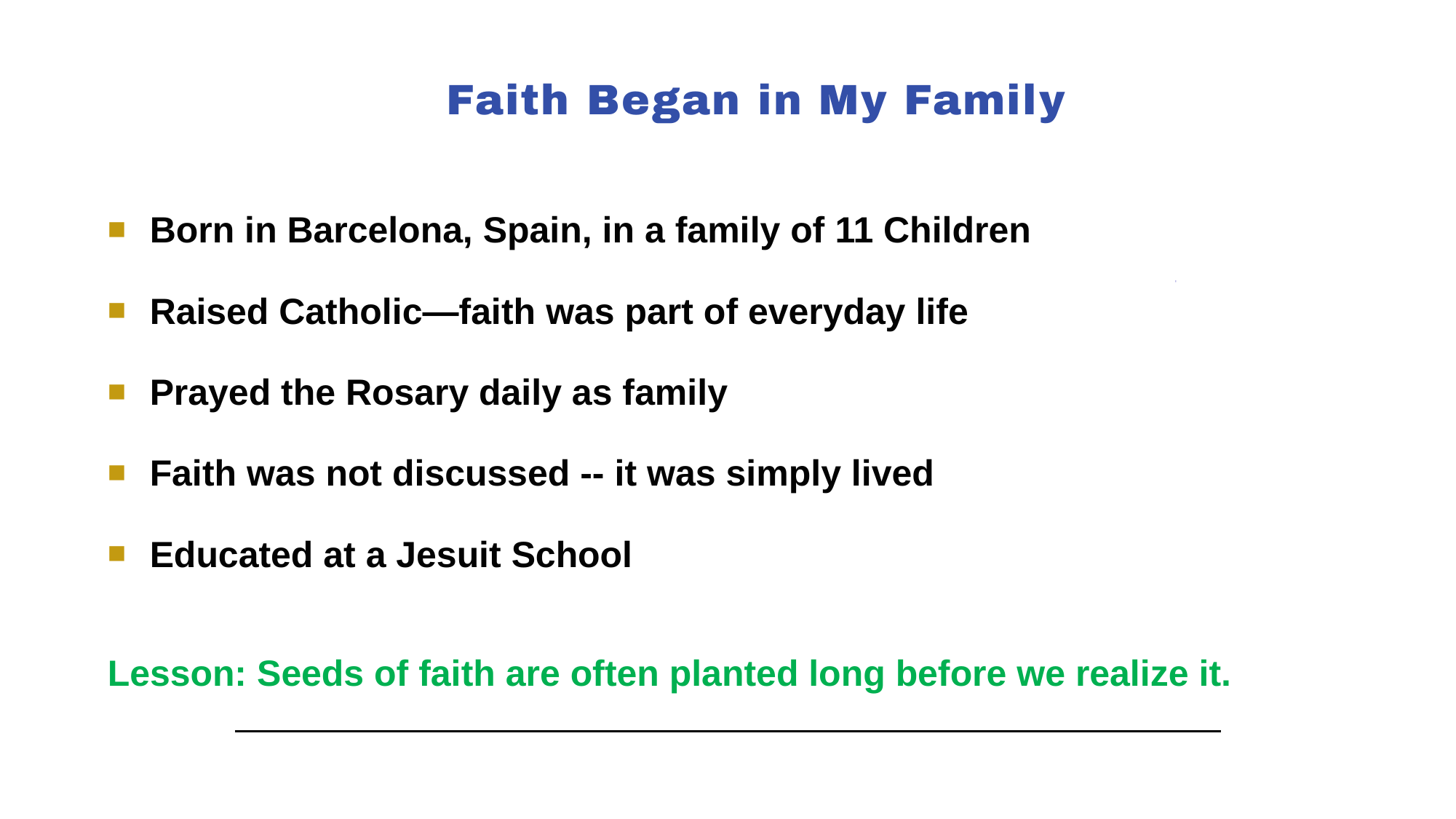

# Faith Began in My Family
Born in Barcelona, Spain, in a family of 11 Children
Raised Catholic—faith was part of everyday life
Prayed the Rosary daily as family
Faith was not discussed -- it was simply lived
Educated at a Jesuit School

Lesson: Seeds of faith are often planted long before we realize it.

'